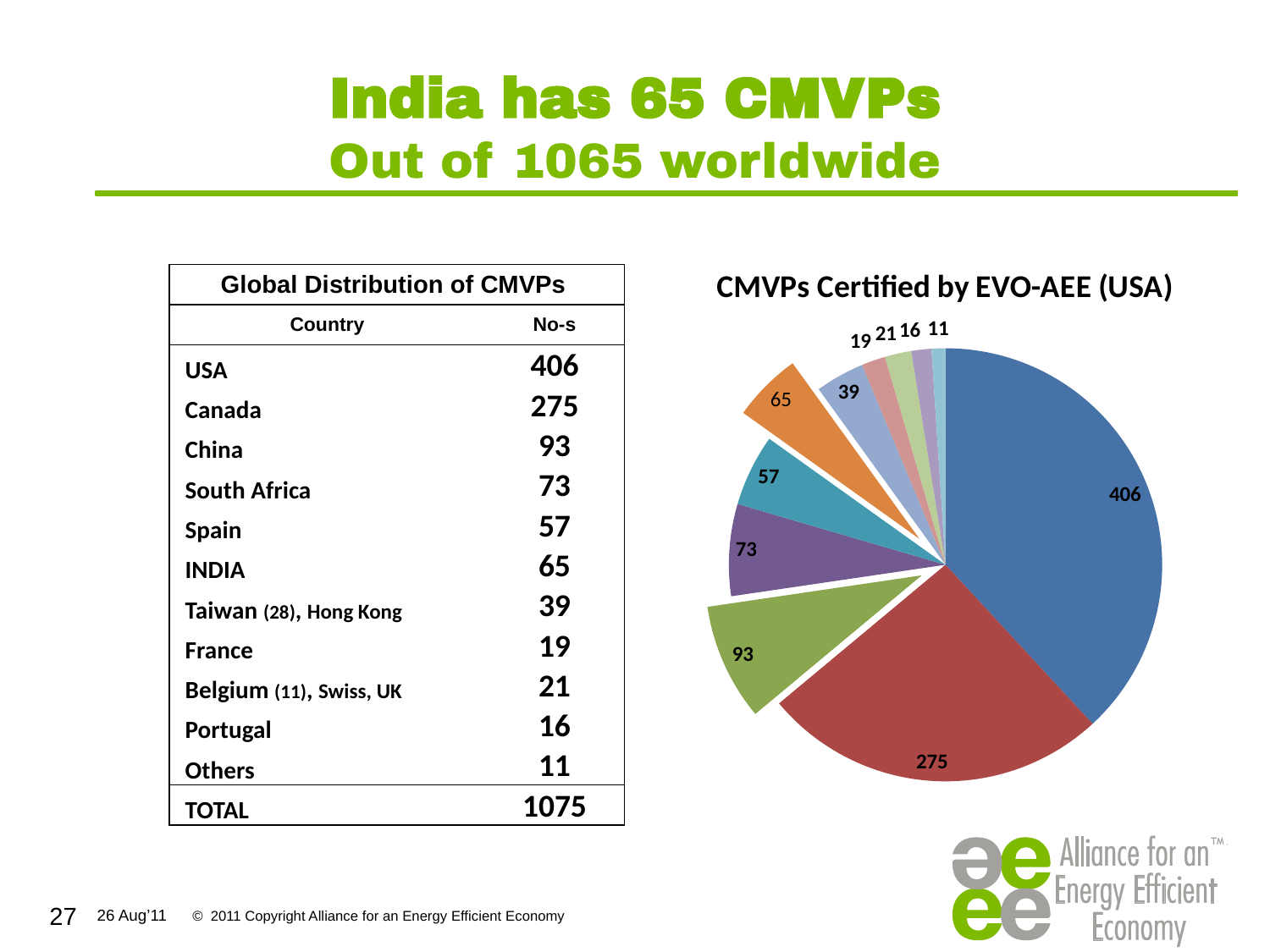

India has 65 CMVPs
Out of 1065 worldwide
| Global Distribution of CMVPs |  |
| --- | --- |
| Country | No-s |
| USA | 406 |
| Canada | 275 |
| China | 93 |
| South Africa | 73 |
| Spain | 57 |
| INDIA | 65 |
| Taiwan (28), Hong Kong | 39 |
| France | 19 |
| Belgium (11), Swiss, UK | 21 |
| Portugal | 16 |
| Others | 11 |
| TOTAL | 1075 |

### Chart: CMVPs Certified by EVO-AEE (USA)

| Category |  |
|---|---|
| USA | 406.0 |
| Canada | 275.0 |
| China | 93.0 |
| South Africa | 73.0 |
| Spain | 57.0 |
| INDIA | 55.0 |
| Taiwan (28), Hong Kong  | 39.0 |
| France | 19.0 |
| Belgium (11), Swiss, UK | 21.0 |
| Portugal | 16.0 |
| Others | 11.0 |
27